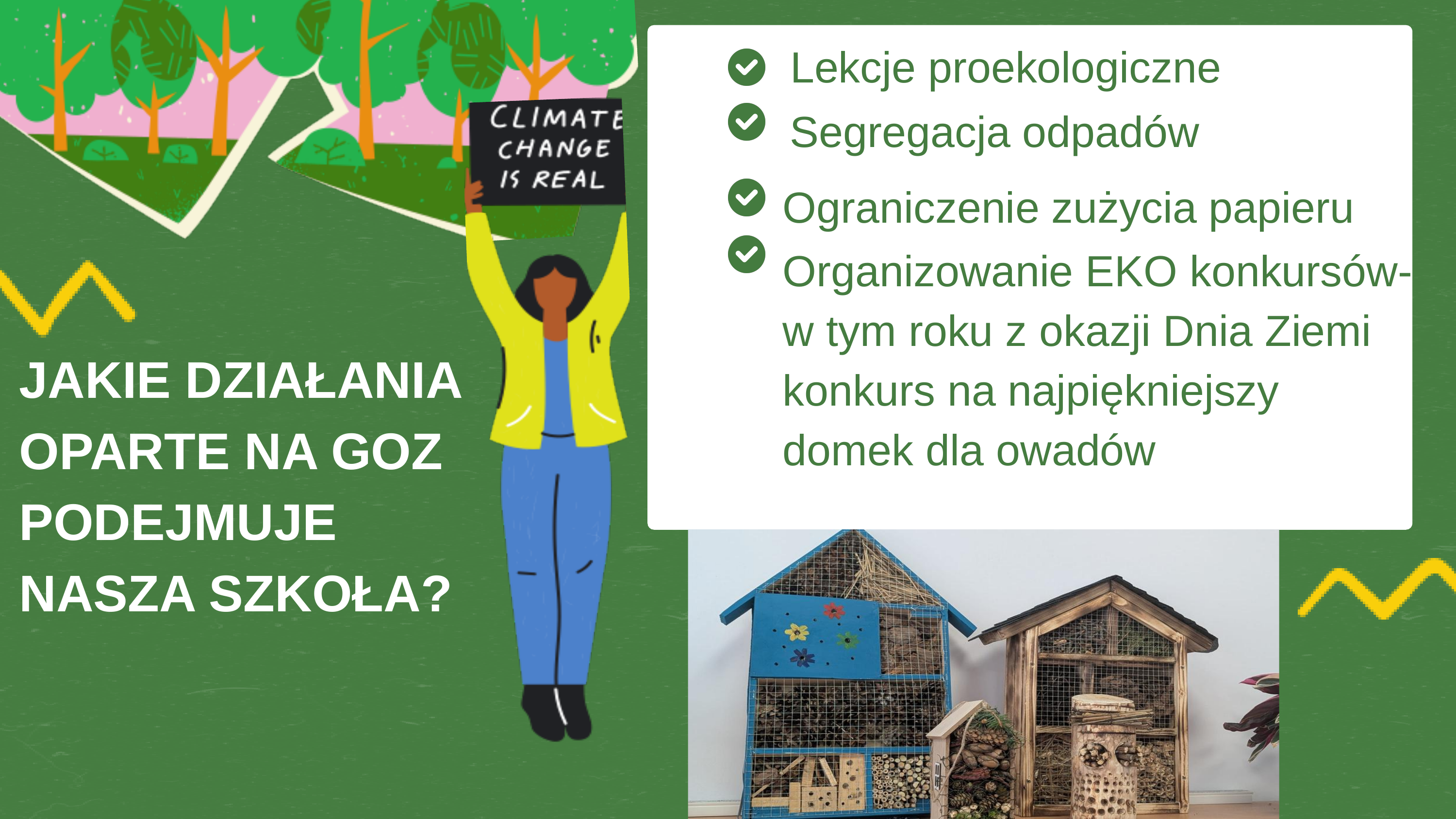

Lekcje proekologiczne

Segregacja odpadów

Ograniczenie zużycia papieru

Organizowanie EKO konkursów- w tym roku z okazji Dnia Ziemi konkurs na najpiękniejszy domek dla owadów

JAKIE DZIAŁANIA OPARTE NA GOZ PODEJMUJE
NASZA SZKOŁA?